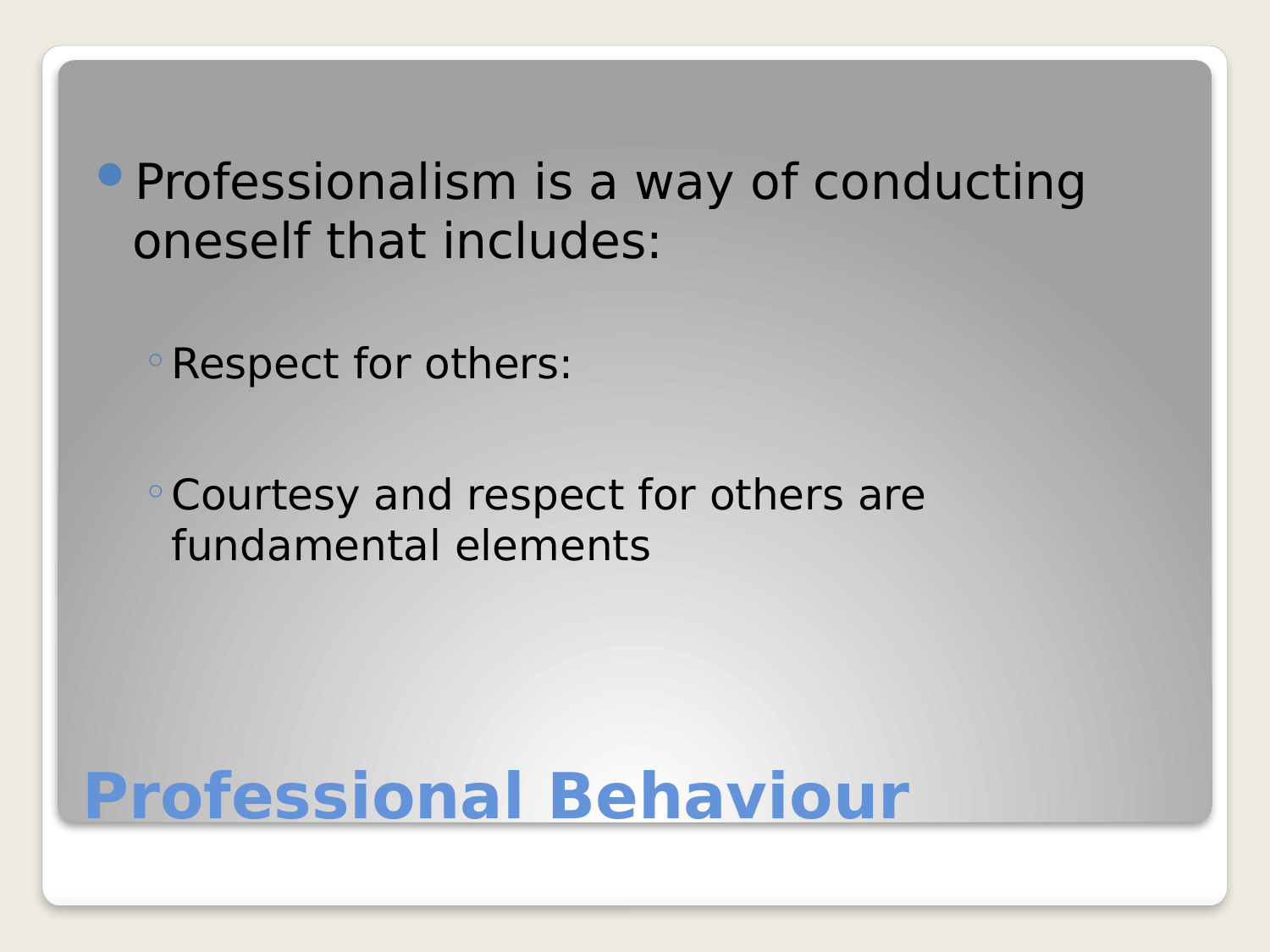

Professionalism is a way of conducting oneself that includes:

Respect for others:

Courtesy and respect for others are fundamental elements
# Professional Behaviour